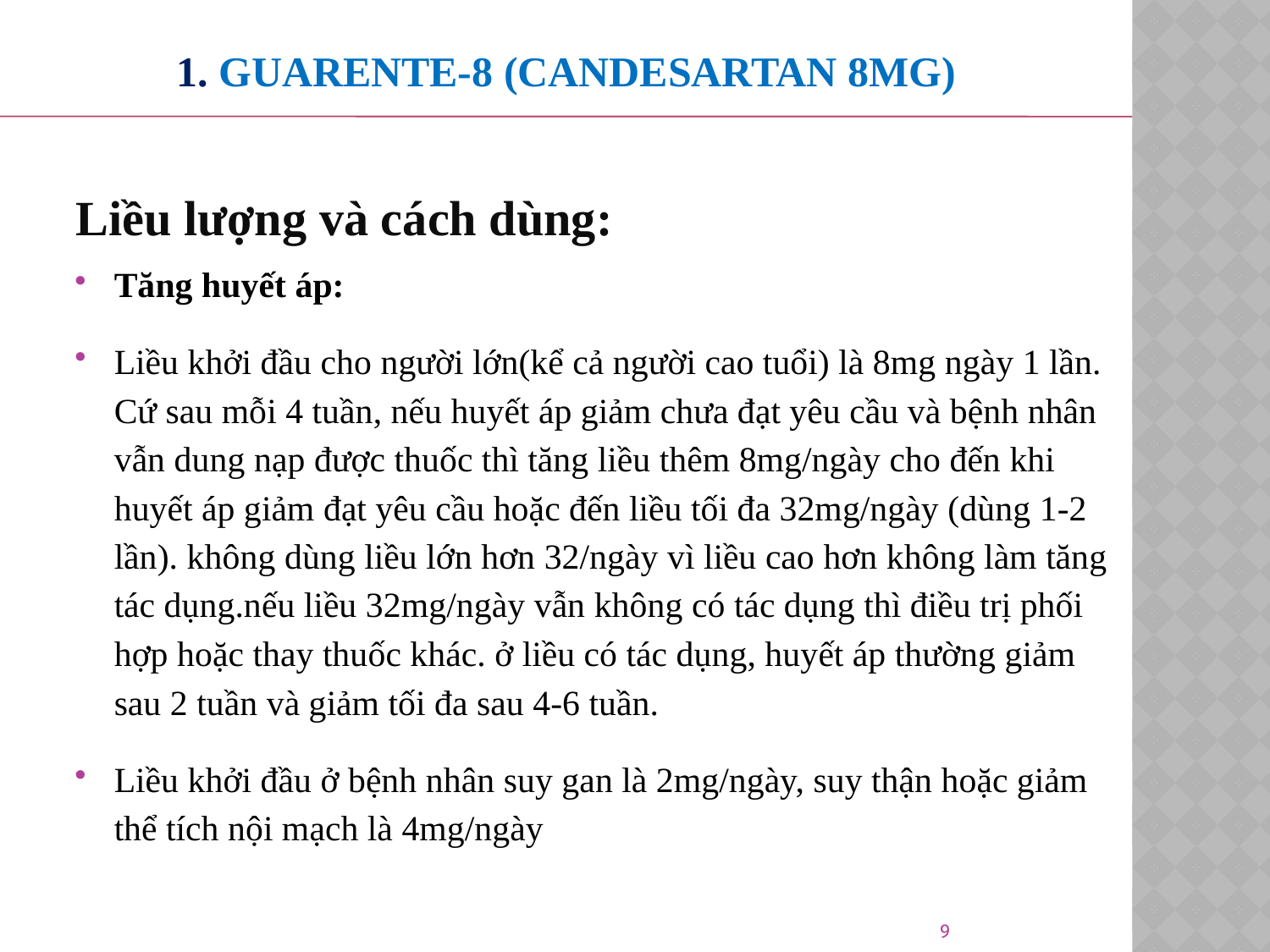

# 1. GUARENTE-8 (Candesartan 8mg)
Liều lượng và cách dùng:
Tăng huyết áp:
Liều khởi đầu cho người lớn(kể cả người cao tuổi) là 8mg ngày 1 lần. Cứ sau mỗi 4 tuần, nếu huyết áp giảm chưa đạt yêu cầu và bệnh nhân vẫn dung nạp được thuốc thì tăng liều thêm 8mg/ngày cho đến khi huyết áp giảm đạt yêu cầu hoặc đến liều tối đa 32mg/ngày (dùng 1-2 lần). không dùng liều lớn hơn 32/ngày vì liều cao hơn không làm tăng tác dụng.nếu liều 32mg/ngày vẫn không có tác dụng thì điều trị phối hợp hoặc thay thuốc khác. ở liều có tác dụng, huyết áp thường giảm sau 2 tuần và giảm tối đa sau 4-6 tuần.
Liều khởi đầu ở bệnh nhân suy gan là 2mg/ngày, suy thận hoặc giảm thể tích nội mạch là 4mg/ngày

9